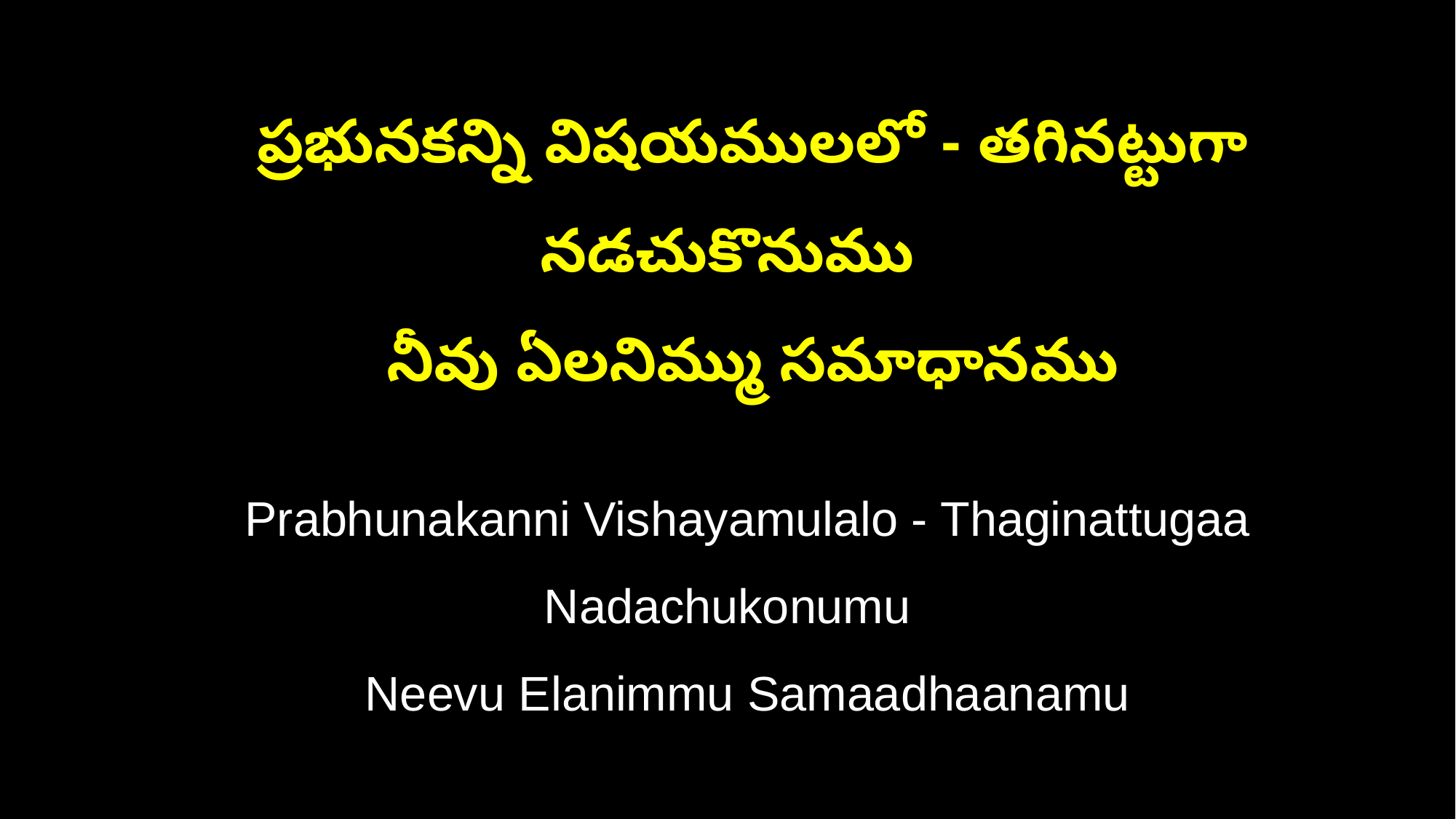

ప్రభునకన్ని విషయములలో - తగినట్టుగా నడచుకొనుము
   నీవు ఏలనిమ్ము సమాధానము
   Prabhunakanni Vishayamulalo - Thaginattugaa Nadachukonumu
   Neevu Elanimmu Samaadhaanamu